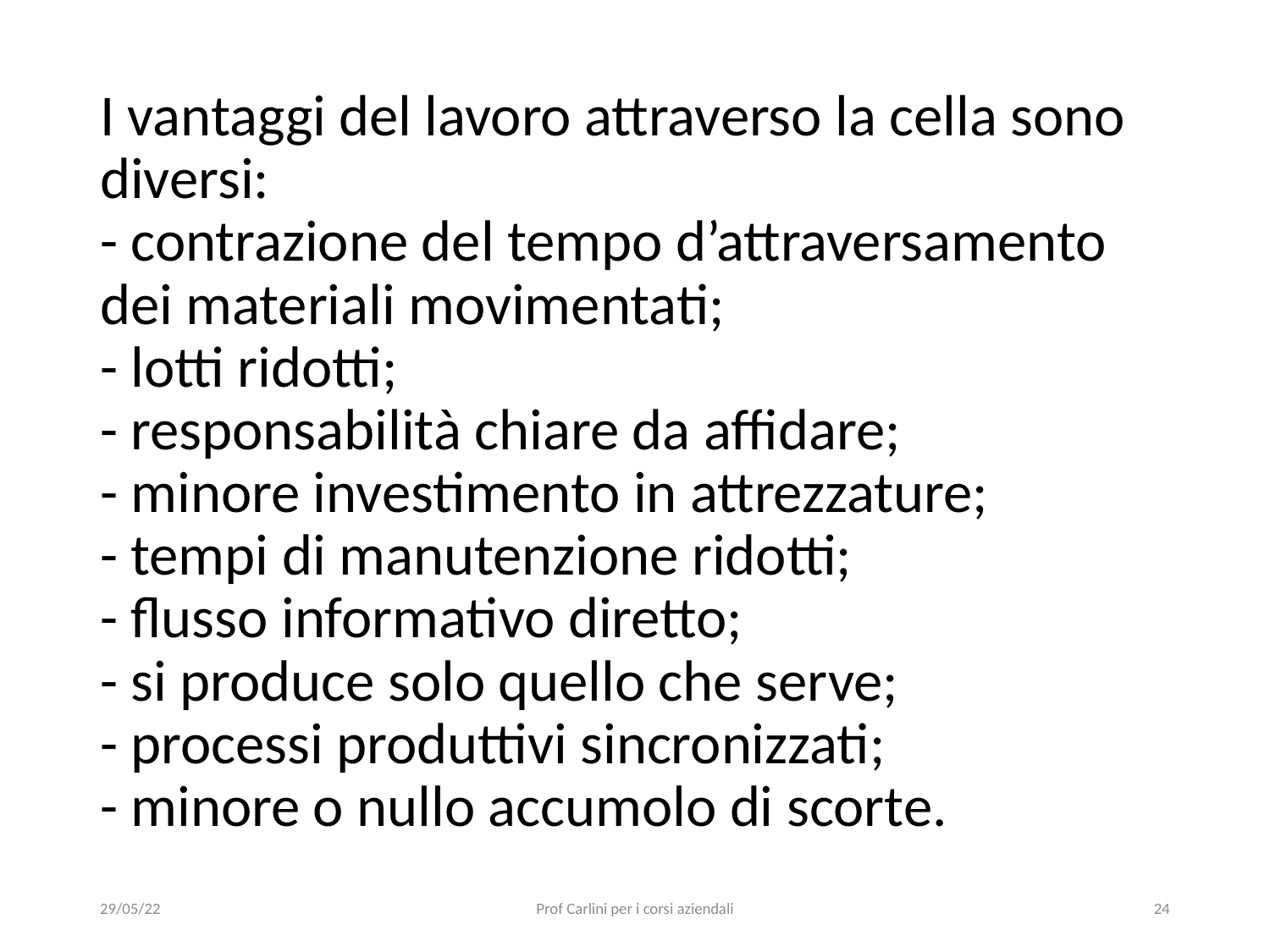

# I vantaggi del lavoro attraverso la cella sono diversi: - contrazione del tempo d’attraversamento dei materiali movimentati; - lotti ridotti; - responsabilità chiare da affidare; - minore investimento in attrezzature; - tempi di manutenzione ridotti; - flusso informativo diretto; - si produce solo quello che serve; - processi produttivi sincronizzati; - minore o nullo accumolo di scorte.
29/05/22
Prof Carlini per i corsi aziendali
24